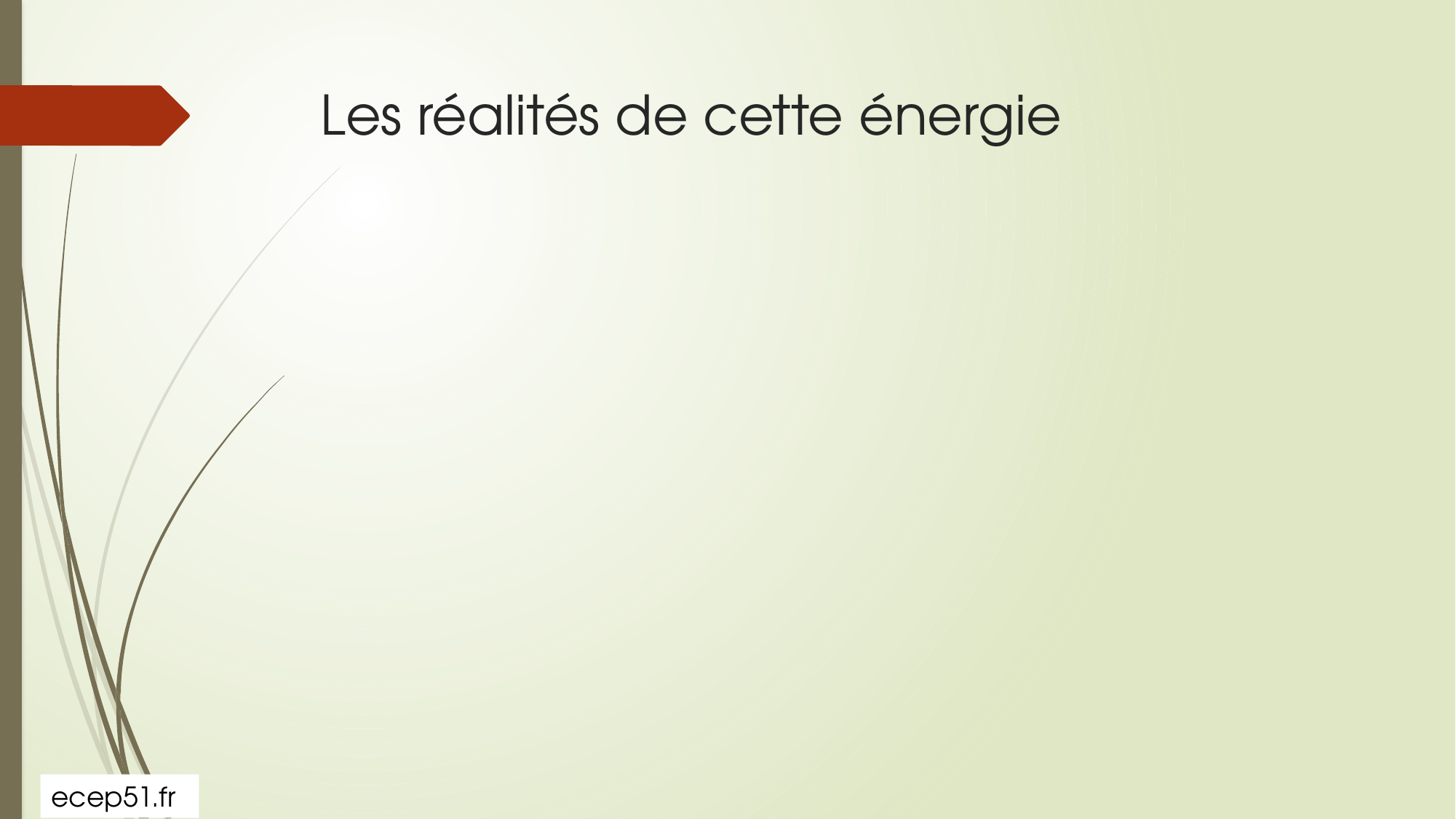

# Les réalités de cette énergie
ecep51.fr